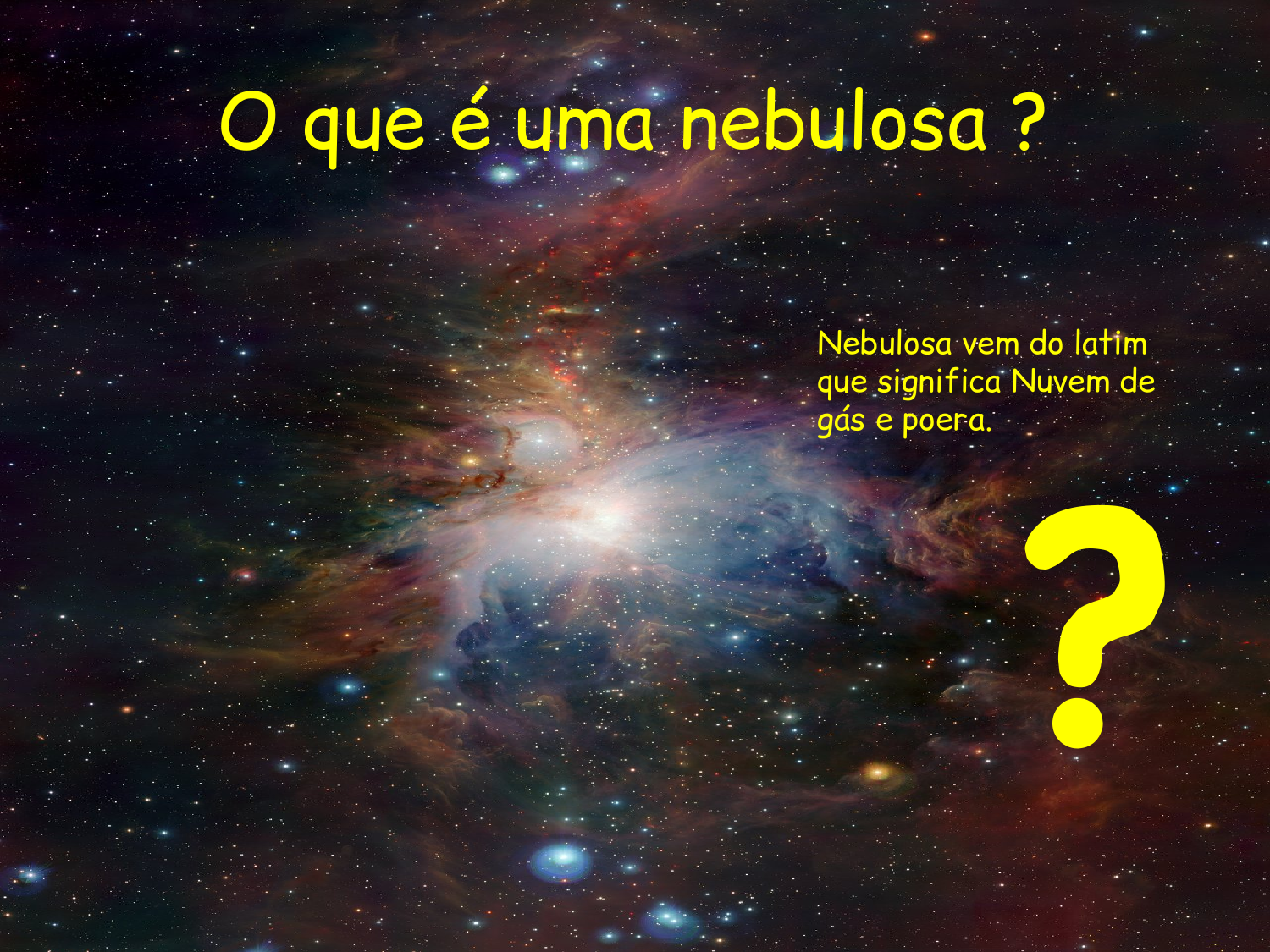

# O que é uma nebulosa ?
                                                         ?

Nebulosa vem do latim que significa Nuvem de gás e poera.